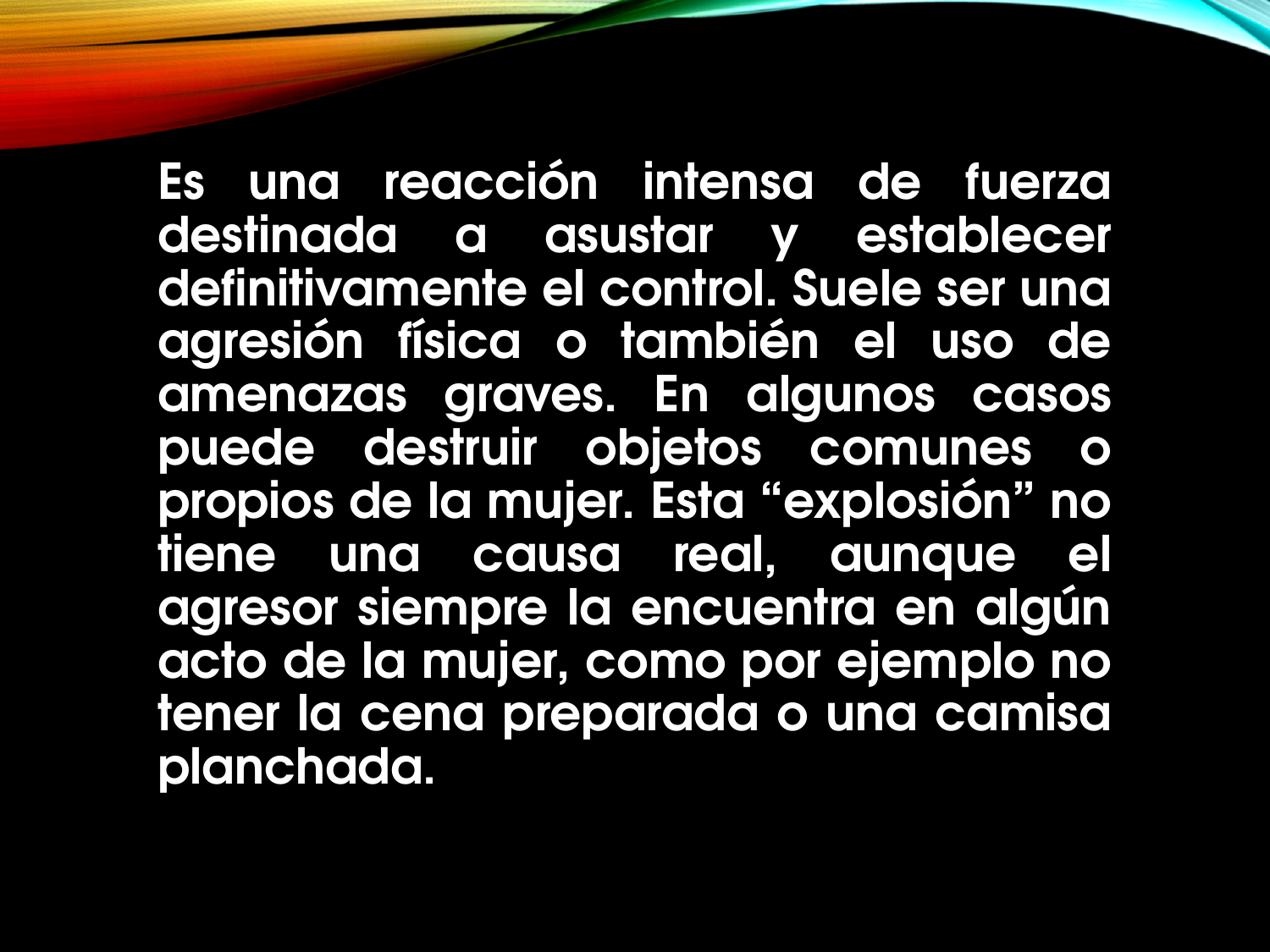

Es una reacción intensa de fuerza destinada a asustar y establecer definitivamente el control. Suele ser una agresión física o también el uso de amenazas graves. En algunos casos puede destruir objetos comunes o propios de la mujer. Esta “explosión” no tiene una causa real, aunque el agresor siempre la encuentra en algún acto de la mujer, como por ejemplo no tener la cena preparada o una camisa planchada.